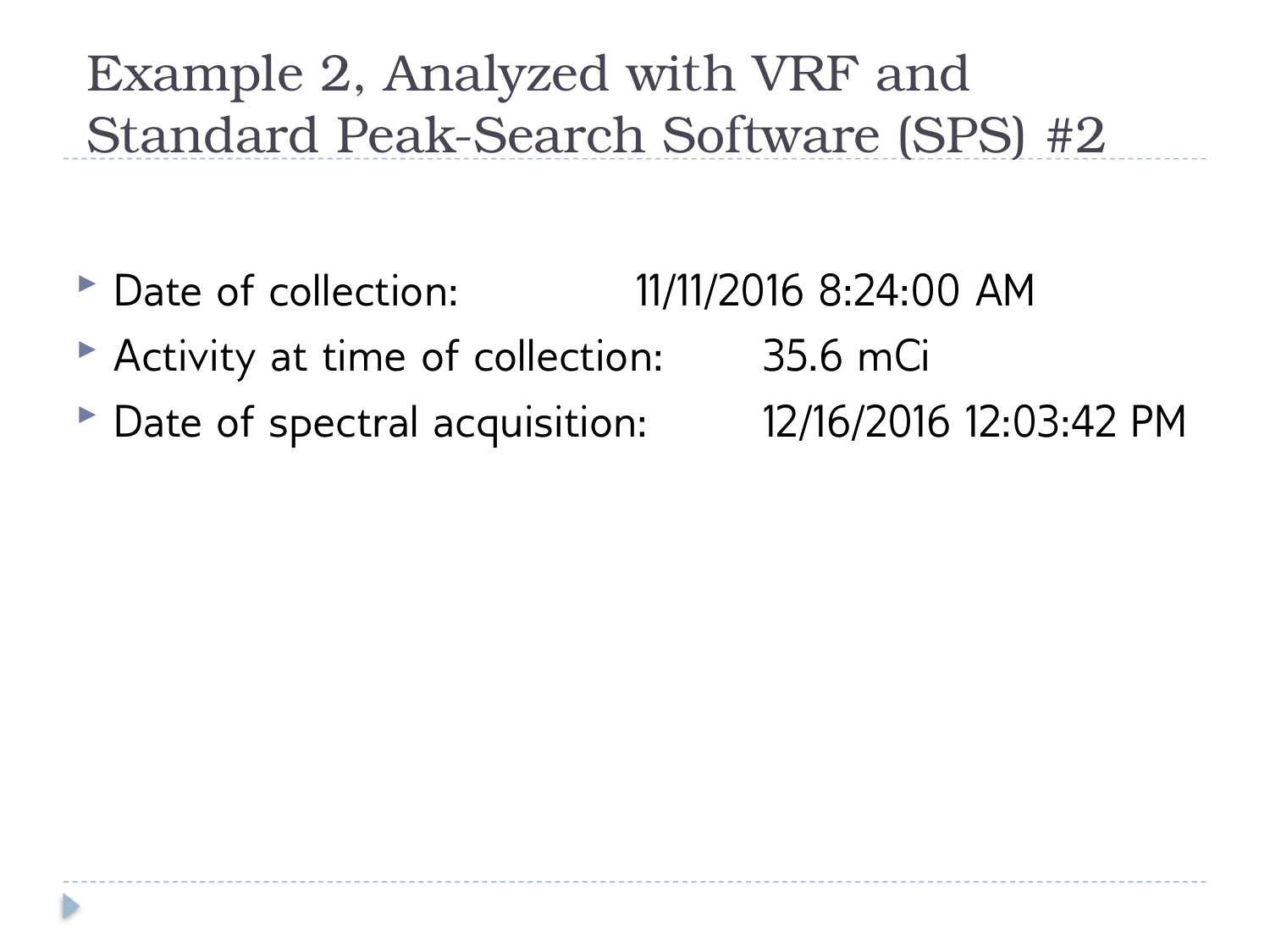

# Example 2, Analyzed with VRF and Standard Peak-Search Software (SPS) #2
Date of collection: 		 11/11/2016 8:24:00 AM
Activity at time of collection:	 35.6 mCi
Date of spectral acquisition: 	 12/16/2016 12:03:42 PM